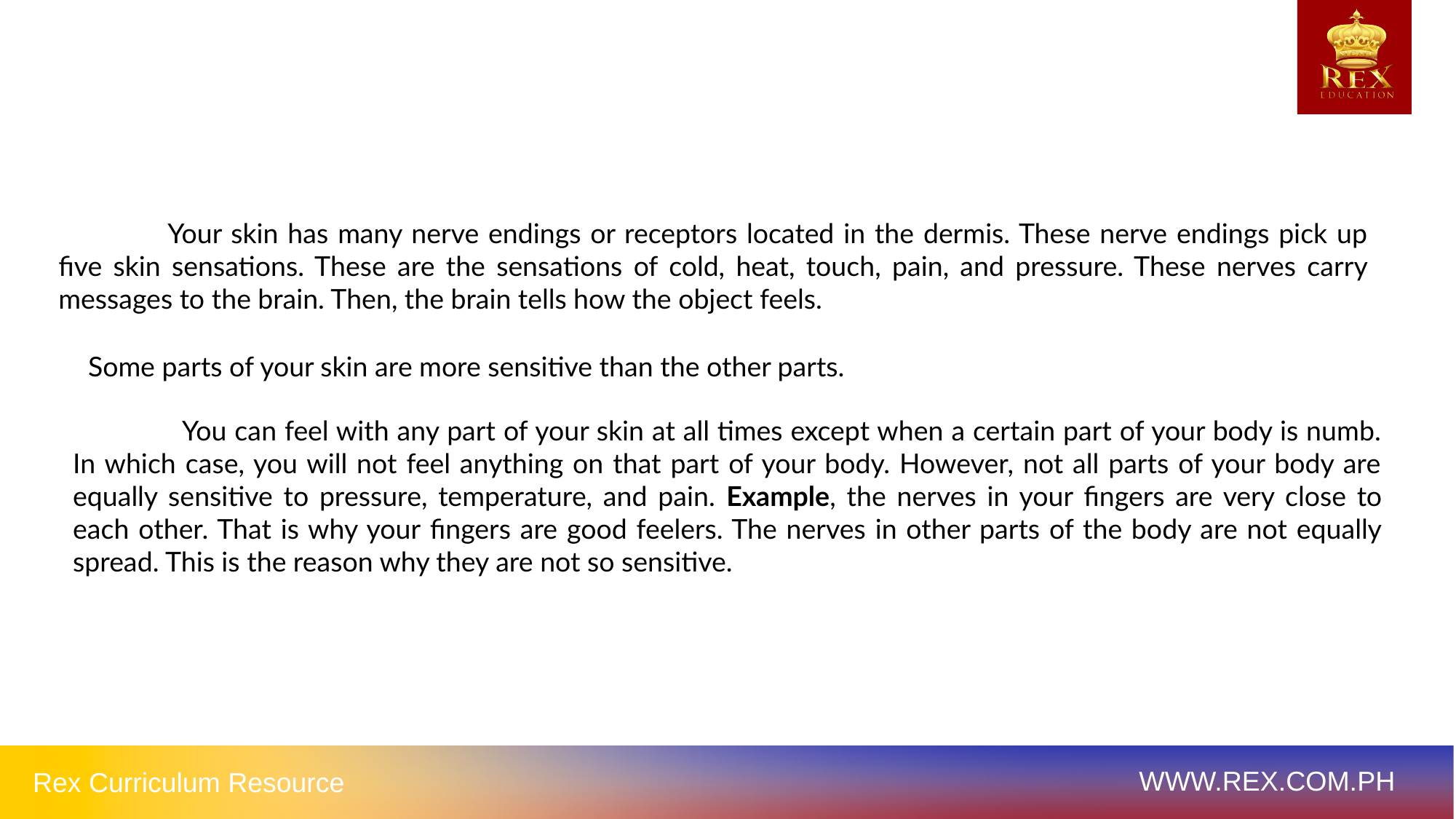

Your skin has many nerve endings or receptors located in the dermis. These nerve endings pick up ﬁve skin sensations. These are the sensations of cold, heat, touch, pain, and pressure. These nerves carry messages to the brain. Then, the brain tells how the object feels.
Some parts of your skin are more sensitive than the other parts.
	You can feel with any part of your skin at all times except when a certain part of your body is numb. In which case, you will not feel anything on that part of your body. However, not all parts of your body are equally sensitive to pressure, temperature, and pain. Example, the nerves in your ﬁngers are very close to each other. That is why your ﬁngers are good feelers. The nerves in other parts of the body are not equally spread. This is the reason why they are not so sensitive.